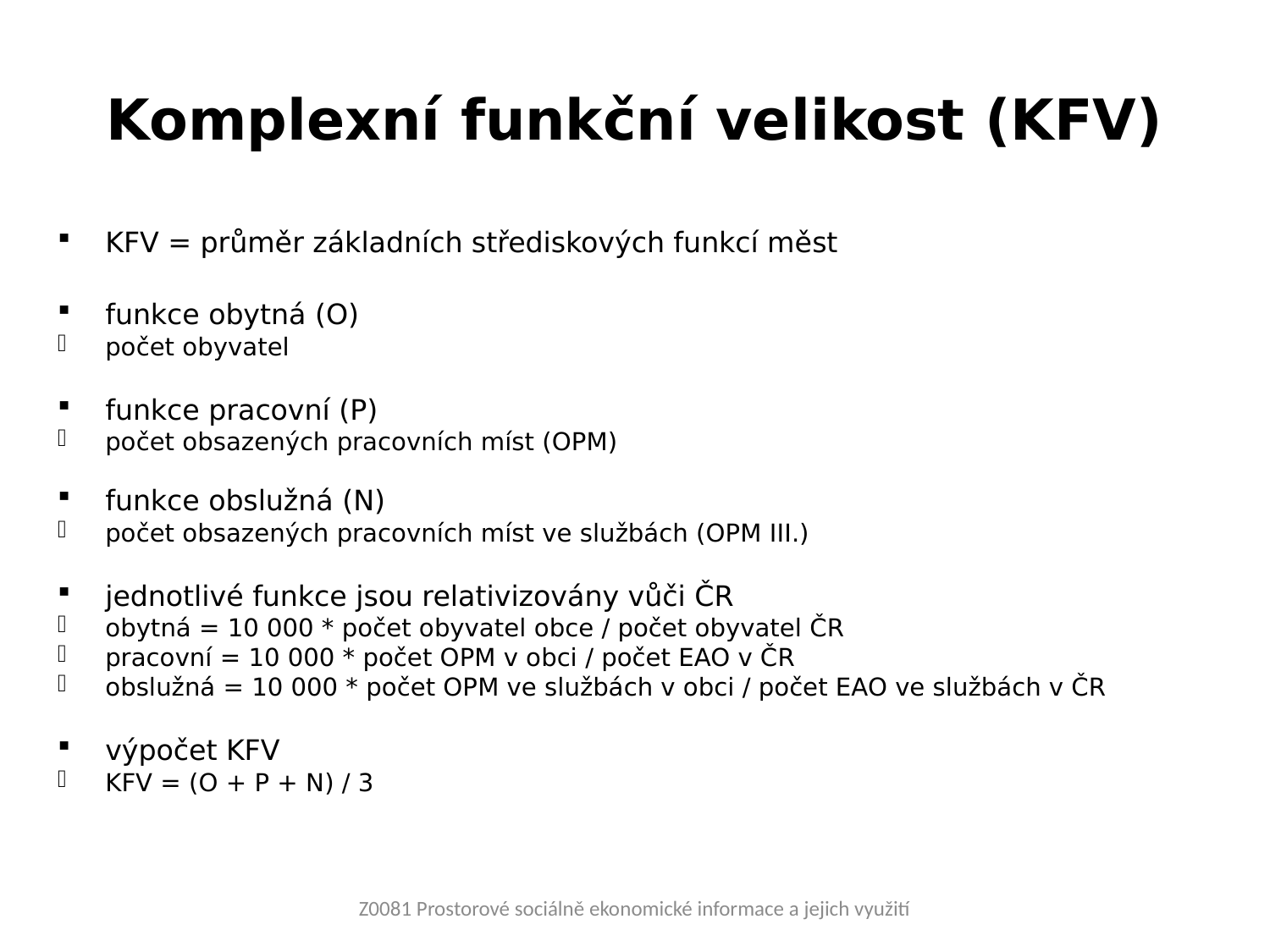

# Komplexní funkční velikost (KFV)
KFV = průměr základních střediskových funkcí měst

funkce obytná (O)
počet obyvatel

funkce pracovní (P)
počet obsazených pracovních míst (OPM)

funkce obslužná (N)
počet obsazených pracovních míst ve službách (OPM III.)

jednotlivé funkce jsou relativizovány vůči ČR
obytná = 10 000 * počet obyvatel obce / počet obyvatel ČR
pracovní = 10 000 * počet OPM v obci / počet EAO v ČR
obslužná = 10 000 * počet OPM ve službách v obci / počet EAO ve službách v ČR

výpočet KFV
KFV = (O + P + N) / 3

Z0081 Prostorové sociálně ekonomické informace a jejich využití